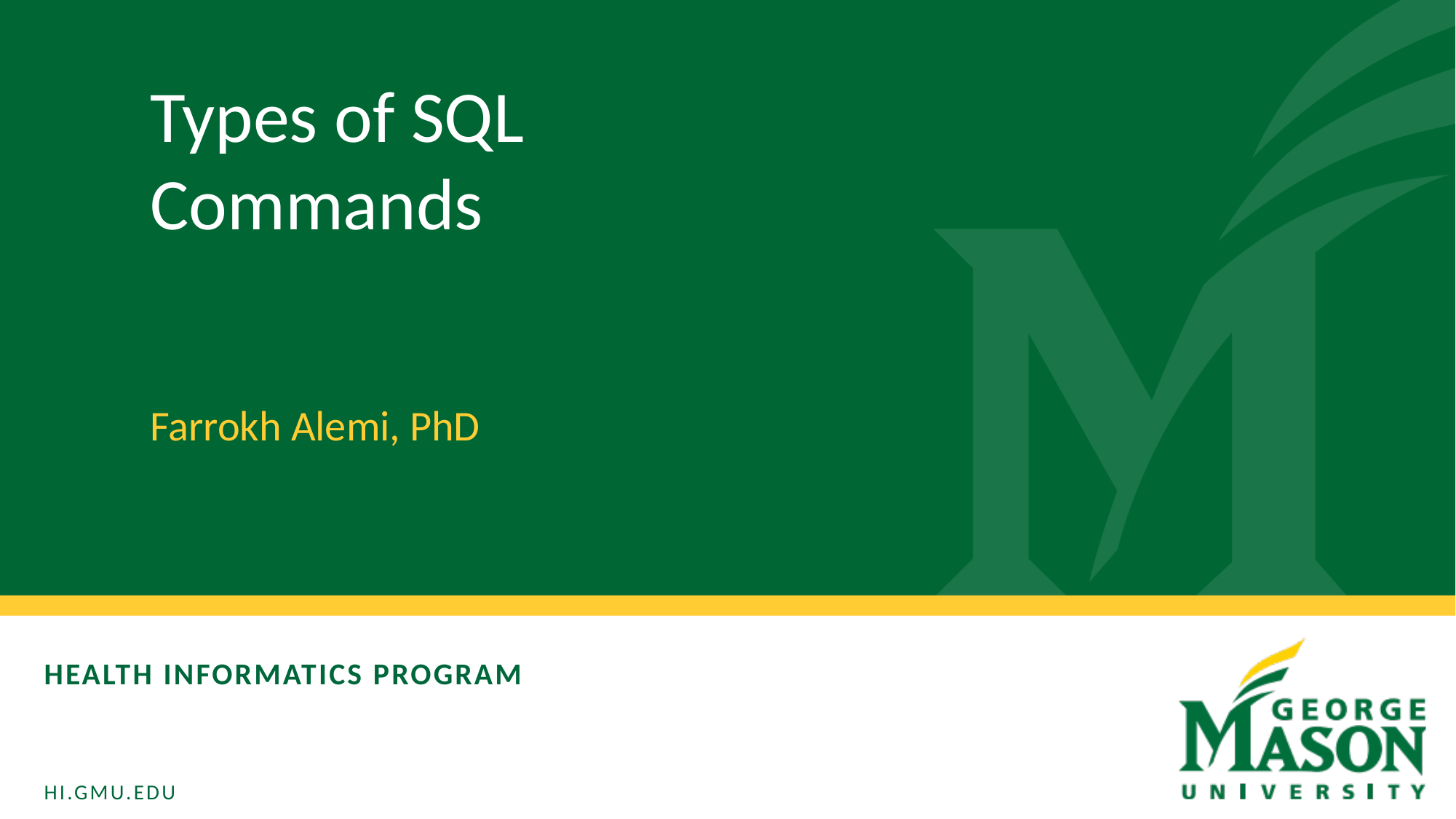

Types of SQL Commands
Farrokh Alemi, PhD